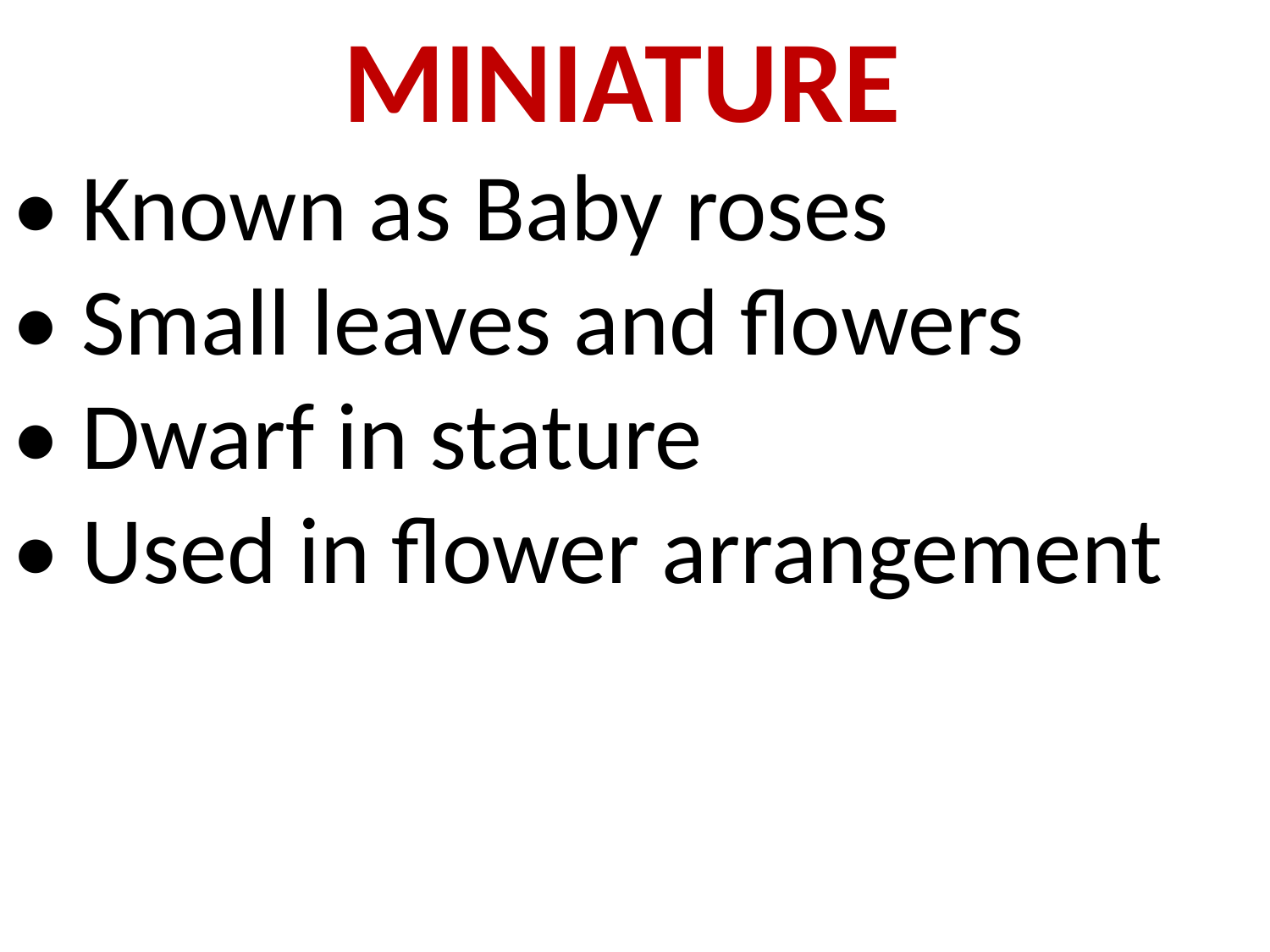

MINIATURE
• Known as Baby roses
• Small leaves and flowers
• Dwarf in stature
• Used in flower arrangement